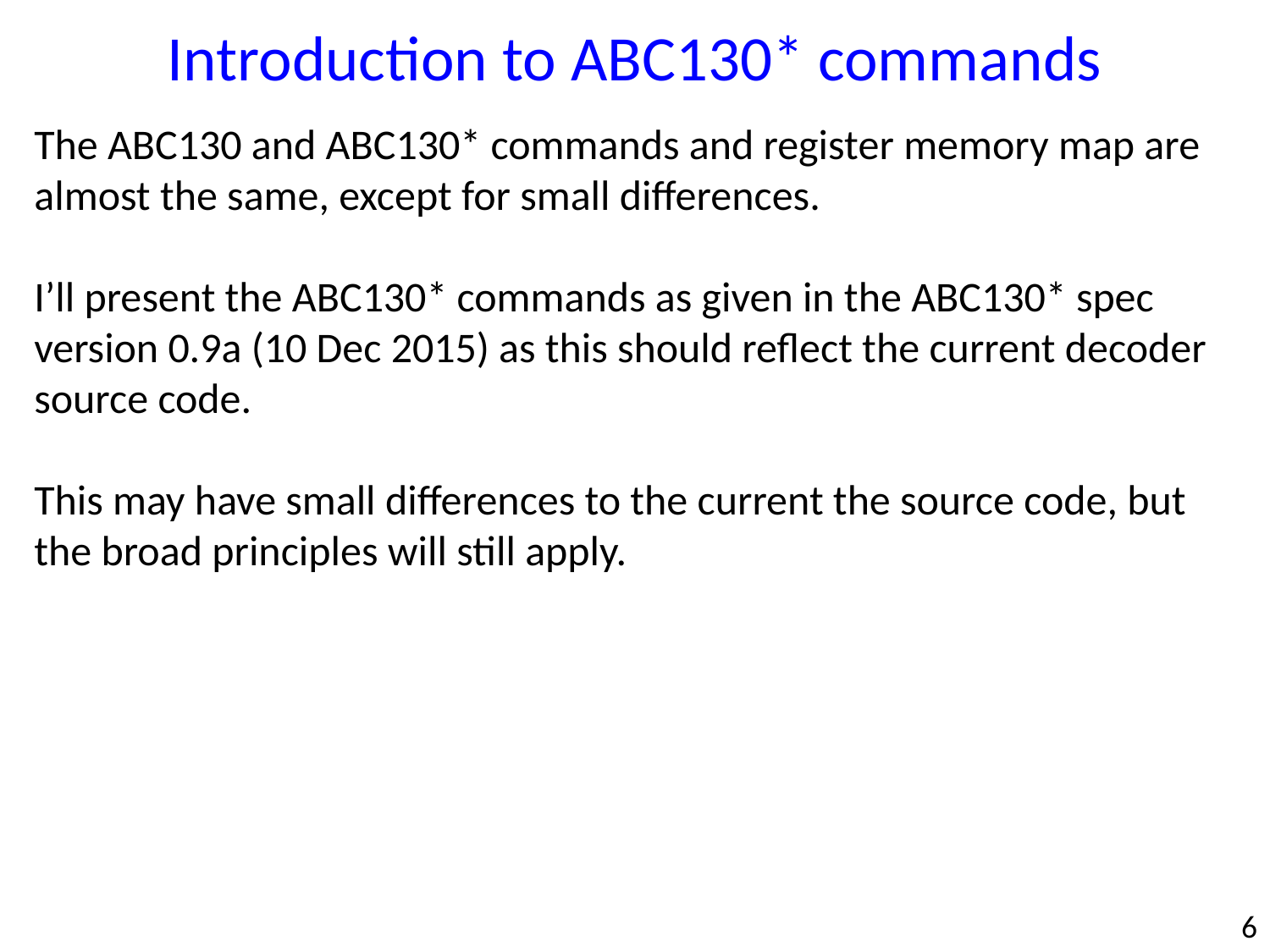

Introduction to ABC130* commands
The ABC130 and ABC130* commands and register memory map are almost the same, except for small differences.

I’ll present the ABC130* commands as given in the ABC130* spec version 0.9a (10 Dec 2015) as this should reflect the current decoder source code.

This may have small differences to the current the source code, but the broad principles will still apply.
6